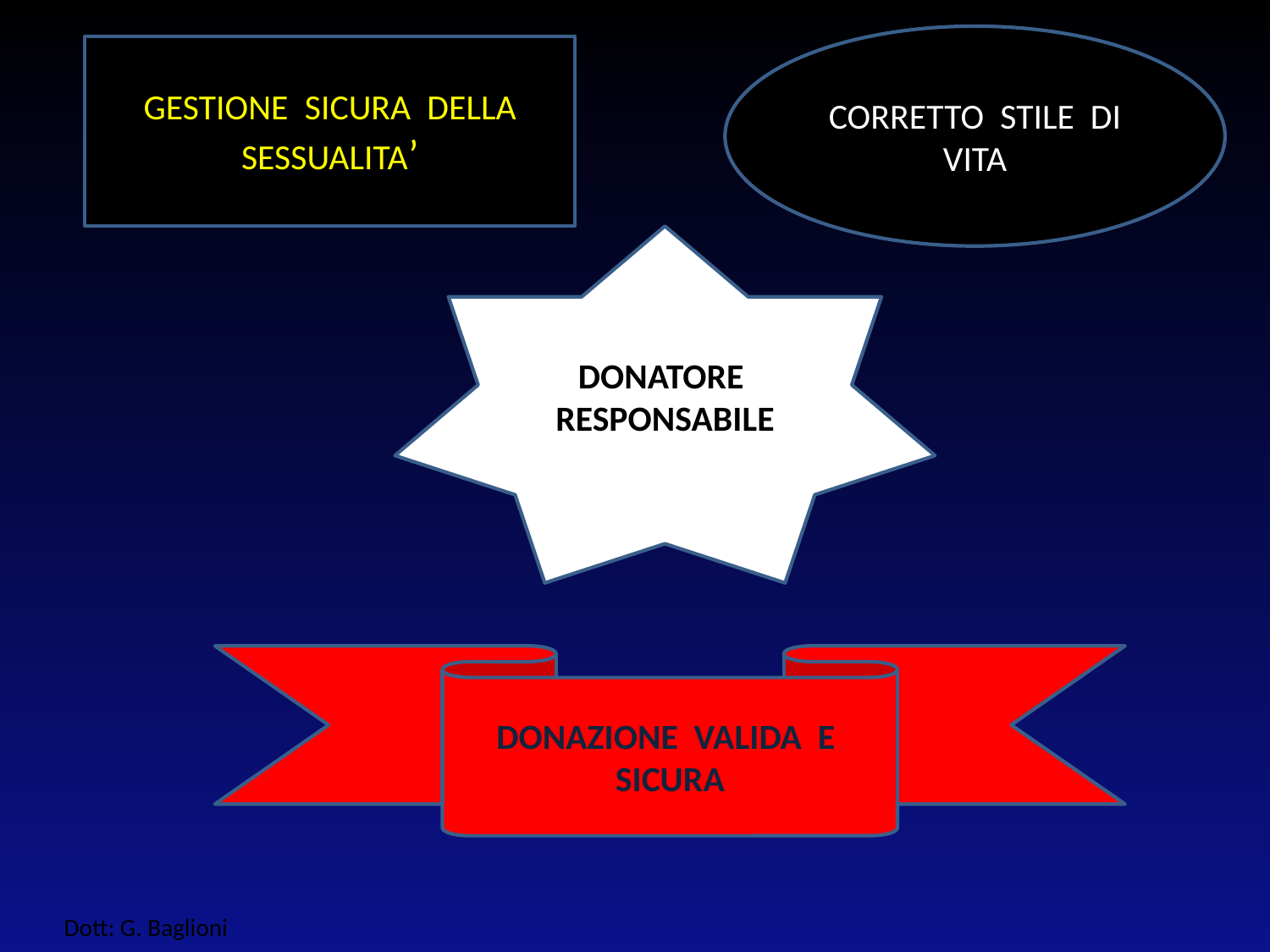

CORRETTO  STILE  DI VITA
GESTIONE  SICURA  DELLA SESSUALITA’
DONATORE  RESPONSABILE
DONAZIONE  VALIDA  E  SICURA
Dott: G. Baglioni